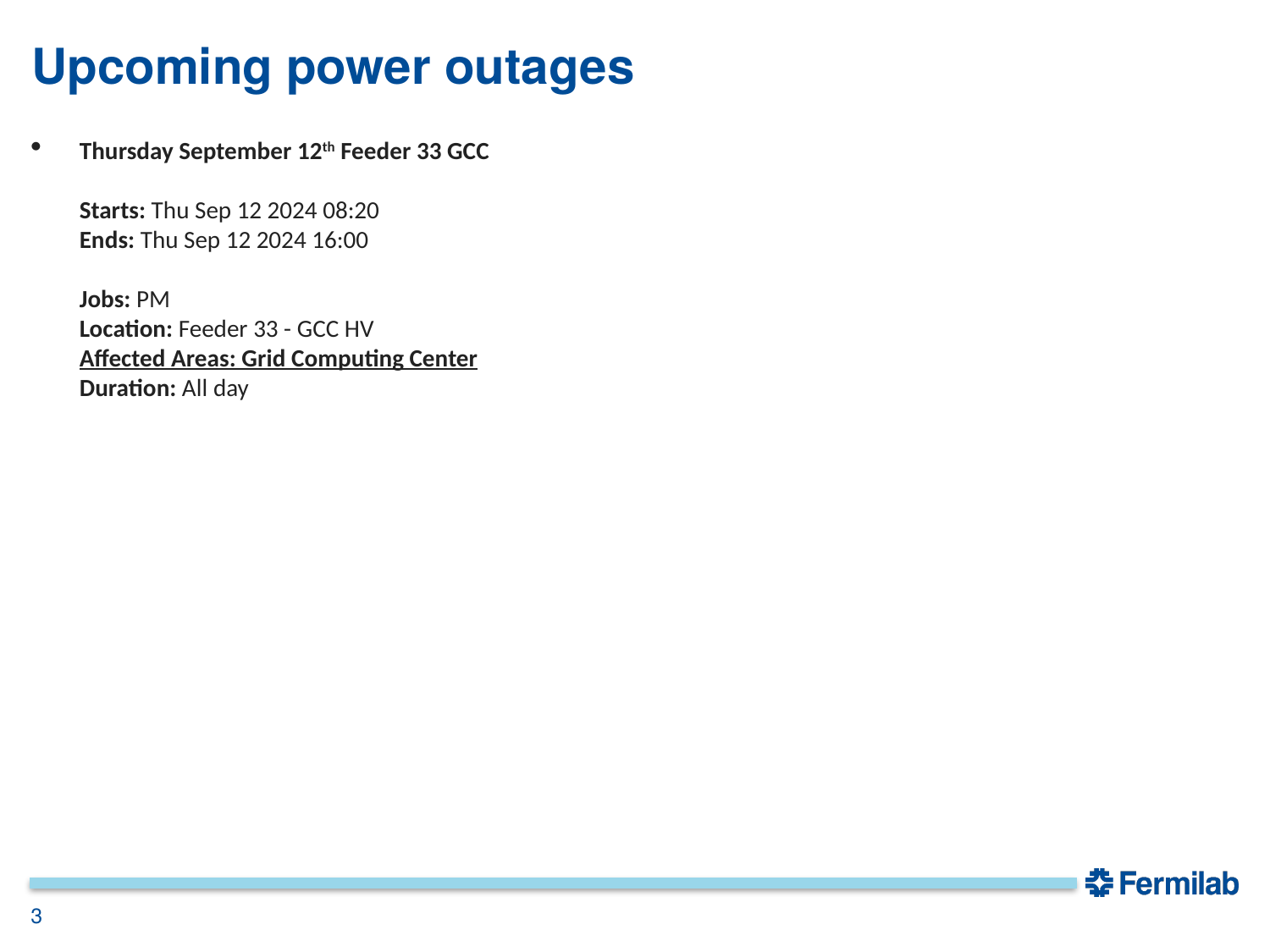

# Upcoming power outages
Thursday September 12th Feeder 33 GCC
Starts: Thu Sep 12 2024 08:20
Ends: Thu Sep 12 2024 16:00
Jobs: PM
Location: Feeder 33 - GCC HV
Affected Areas: Grid Computing Center
Duration: All day

3